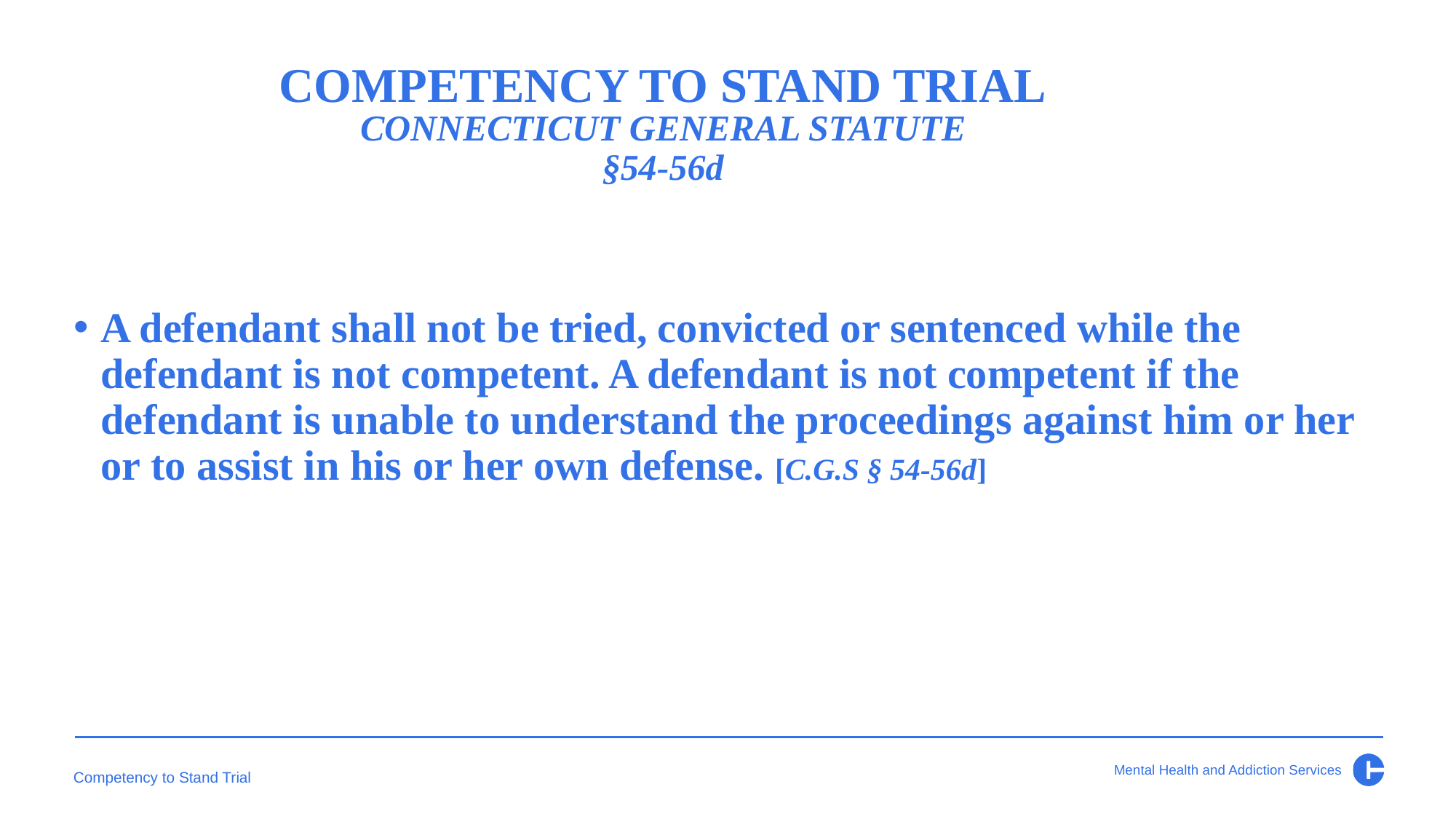

COMPETENCY TO STAND TRIAL
CONNECTICUT GENERAL STATUTE
§54-56d
A defendant shall not be tried, convicted or sentenced while the defendant is not competent. A defendant is not competent if the defendant is unable to understand the proceedings against him or her or to assist in his or her own defense. [C.G.S § 54-56d]

Mental Health and Addiction Services
Competency to Stand Trial